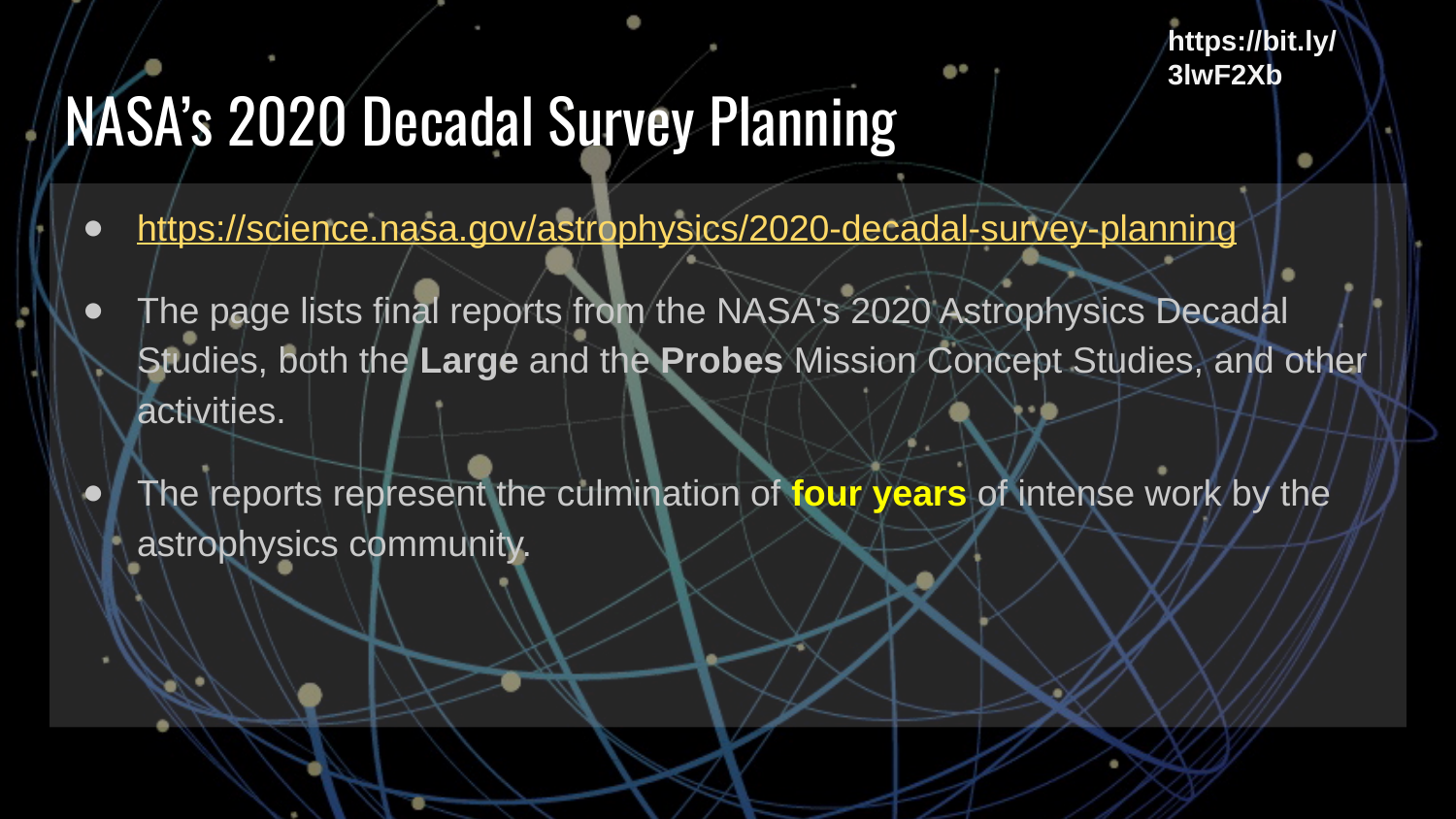

# NASA’s 2020 Decadal Survey Planning
https://science.nasa.gov/astrophysics/2020-decadal-survey-planning
The page lists final reports from the NASA's 2020 Astrophysics Decadal Studies, both the Large and the Probes Mission Concept Studies, and other activities.
The reports represent the culmination of four years of intense work by the astrophysics community.